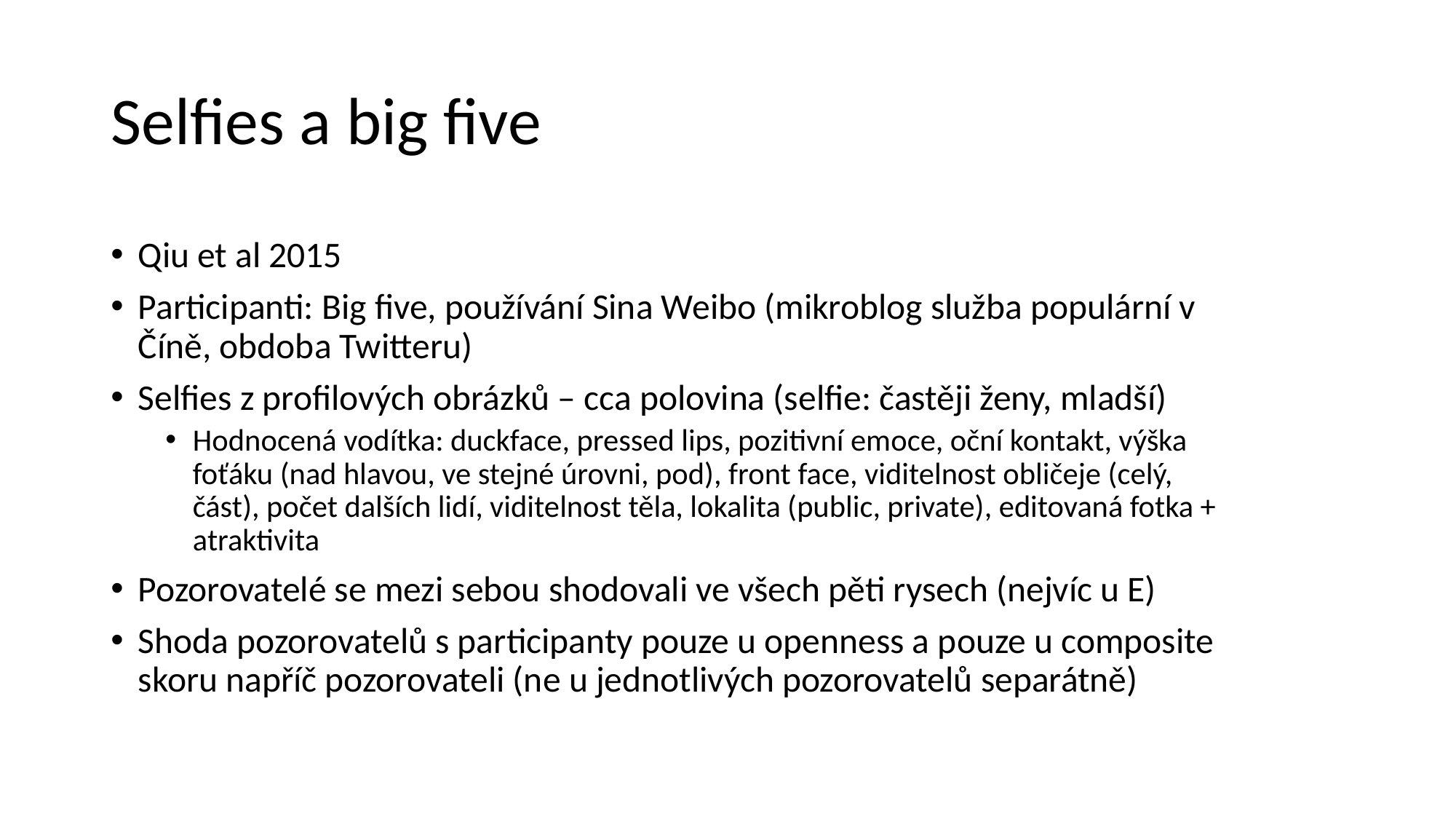

# Selfies a big five
Qiu et al 2015
Participanti: Big five, používání Sina Weibo (mikroblog služba populární v Číně, obdoba Twitteru)
Selfies z profilových obrázků – cca polovina (selfie: častěji ženy, mladší)
Hodnocená vodítka: duckface, pressed lips, pozitivní emoce, oční kontakt, výška foťáku (nad hlavou, ve stejné úrovni, pod), front face, viditelnost obličeje (celý, část), počet dalších lidí, viditelnost těla, lokalita (public, private), editovaná fotka + atraktivita
Pozorovatelé se mezi sebou shodovali ve všech pěti rysech (nejvíc u E)
Shoda pozorovatelů s participanty pouze u openness a pouze u composite skoru napříč pozorovateli (ne u jednotlivých pozorovatelů separátně)